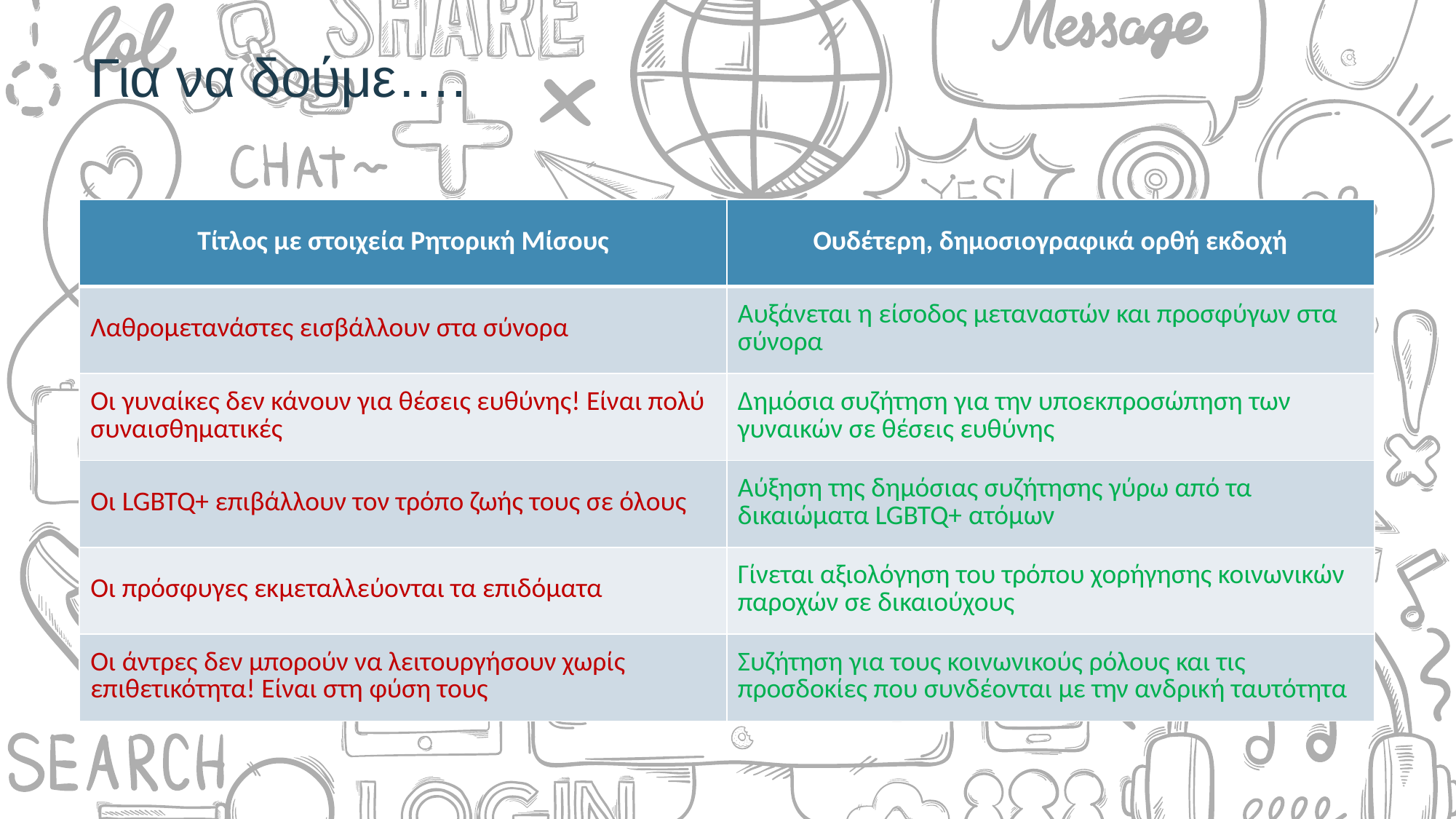

Για να δούμε….
| Τίτλος με στοιχεία Ρητορική Μίσους | Ουδέτερη, δημοσιογραφικά ορθή εκδοχή |
| --- | --- |
| Λαθρομετανάστες εισβάλλουν στα σύνορα | Αυξάνεται η είσοδος μεταναστών και προσφύγων στα σύνορα |
| Οι γυναίκες δεν κάνουν για θέσεις ευθύνης! Είναι πολύ συναισθηματικές | Δημόσια συζήτηση για την υποεκπροσώπηση των γυναικών σε θέσεις ευθύνης |
| Οι LGBTQ+ επιβάλλουν τον τρόπο ζωής τους σε όλους | Αύξηση της δημόσιας συζήτησης γύρω από τα δικαιώματα LGBTQ+ ατόμων |
| Οι πρόσφυγες εκμεταλλεύονται τα επιδόματα | Γίνεται αξιολόγηση του τρόπου χορήγησης κοινωνικών παροχών σε δικαιούχους |
| Οι άντρες δεν μπορούν να λειτουργήσουν χωρίς επιθετικότητα! Είναι στη φύση τους | Συζήτηση για τους κοινωνικούς ρόλους και τις προσδοκίες που συνδέονται με την ανδρική ταυτότητα |